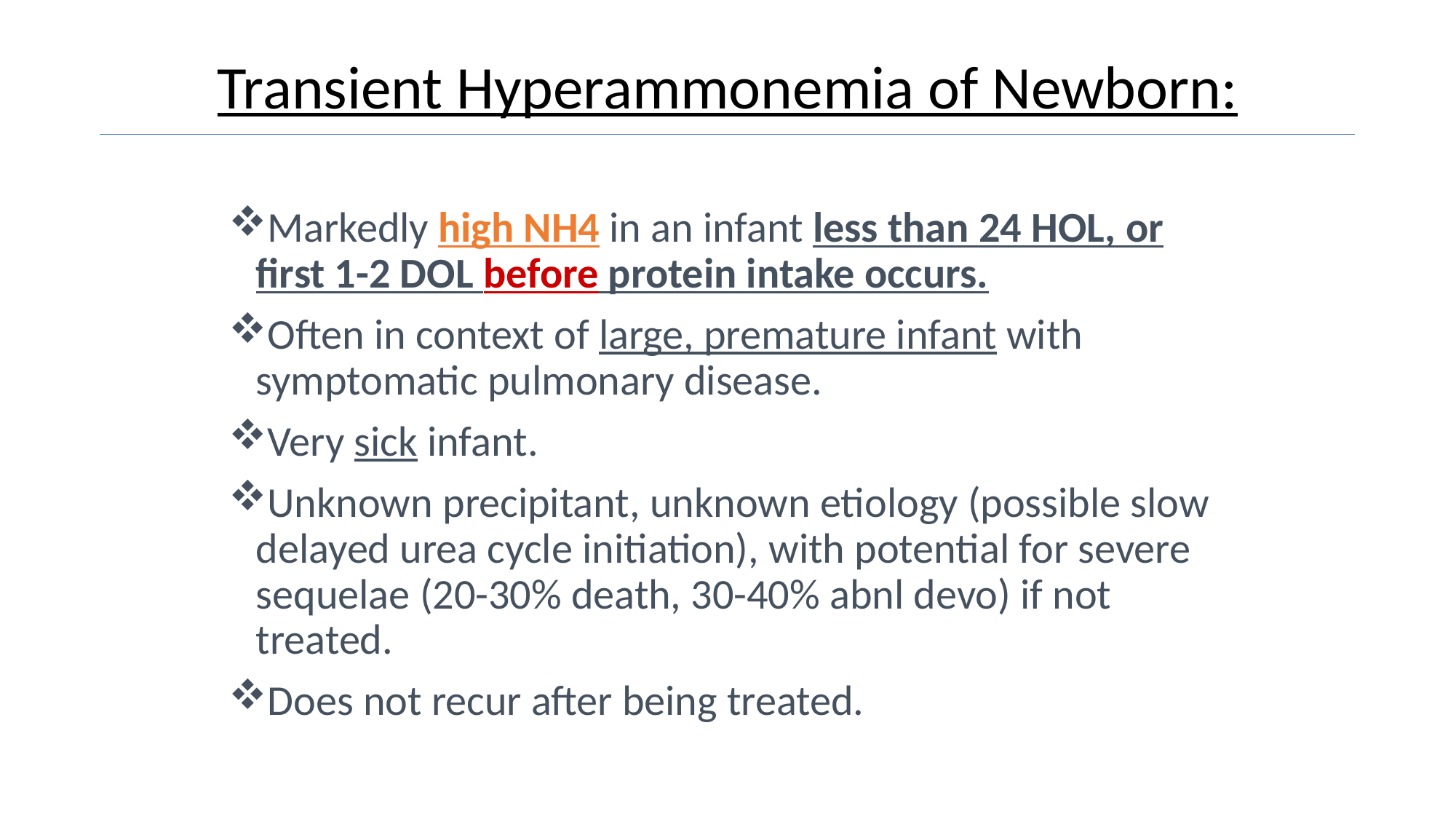

# Transient Hyperammonemia of Newborn:
Markedly high NH4 in an infant less than 24 HOL, or first 1-2 DOL before protein intake occurs.
Often in context of large, premature infant with symptomatic pulmonary disease.
Very sick infant.
Unknown precipitant, unknown etiology (possible slow delayed urea cycle initiation), with potential for severe sequelae (20-30% death, 30-40% abnl devo) if not treated.
Does not recur after being treated.